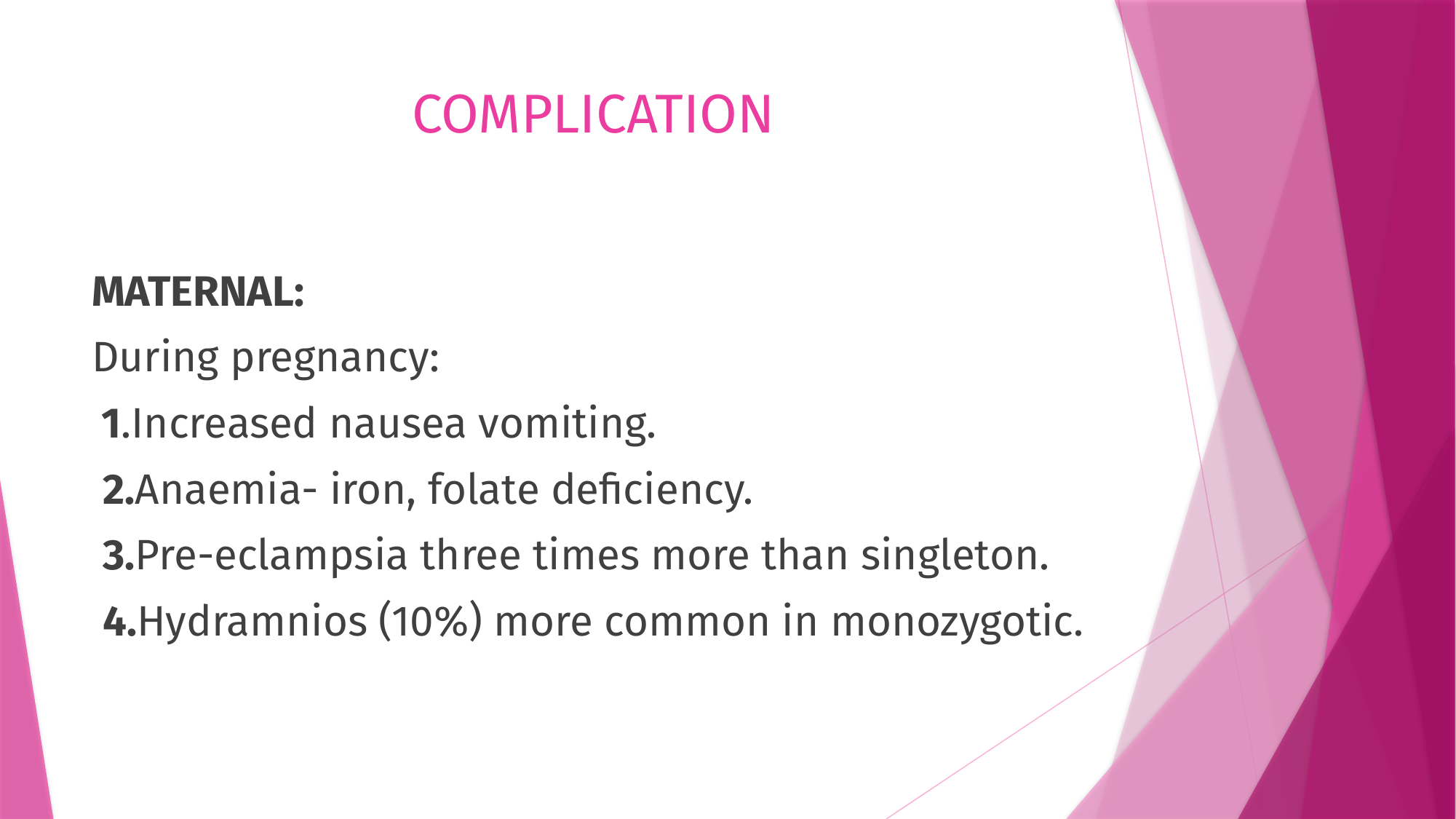

# COMPLICATION
MATERNAL:
During pregnancy:
 1.Increased nausea vomiting.
 2.Anaemia- iron, folate deficiency.
 3.Pre-eclampsia three times more than singleton.
 4.Hydramnios (10%) more common in monozygotic.